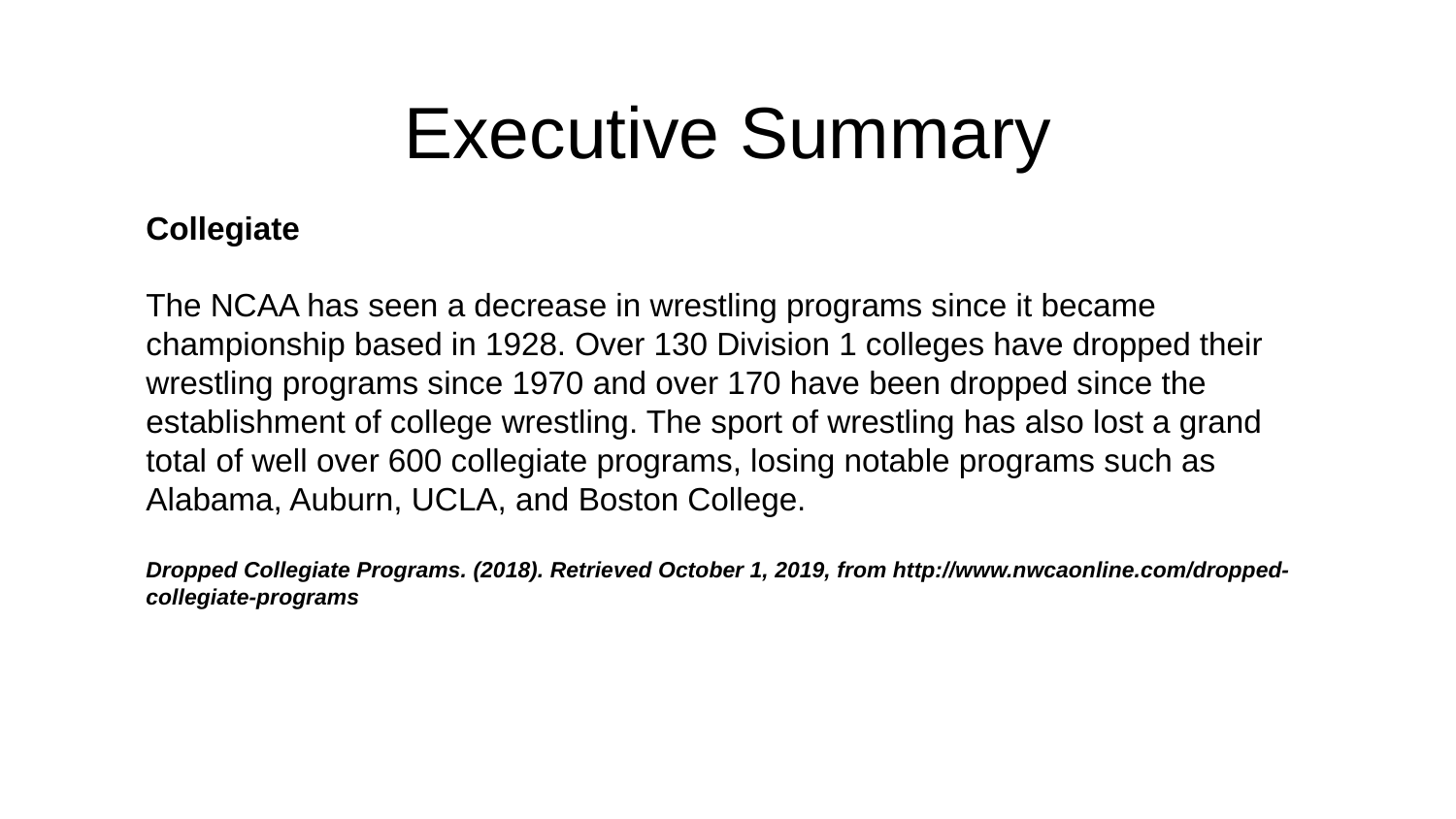

# Executive Summary
Collegiate

The NCAA has seen a decrease in wrestling programs since it became championship based in 1928. Over 130 Division 1 colleges have dropped their wrestling programs since 1970 and over 170 have been dropped since the establishment of college wrestling. The sport of wrestling has also lost a grand total of well over 600 collegiate programs, losing notable programs such as Alabama, Auburn, UCLA, and Boston College.

Dropped Collegiate Programs. (2018). Retrieved October 1, 2019, from http://www.nwcaonline.com/dropped-collegiate-programs